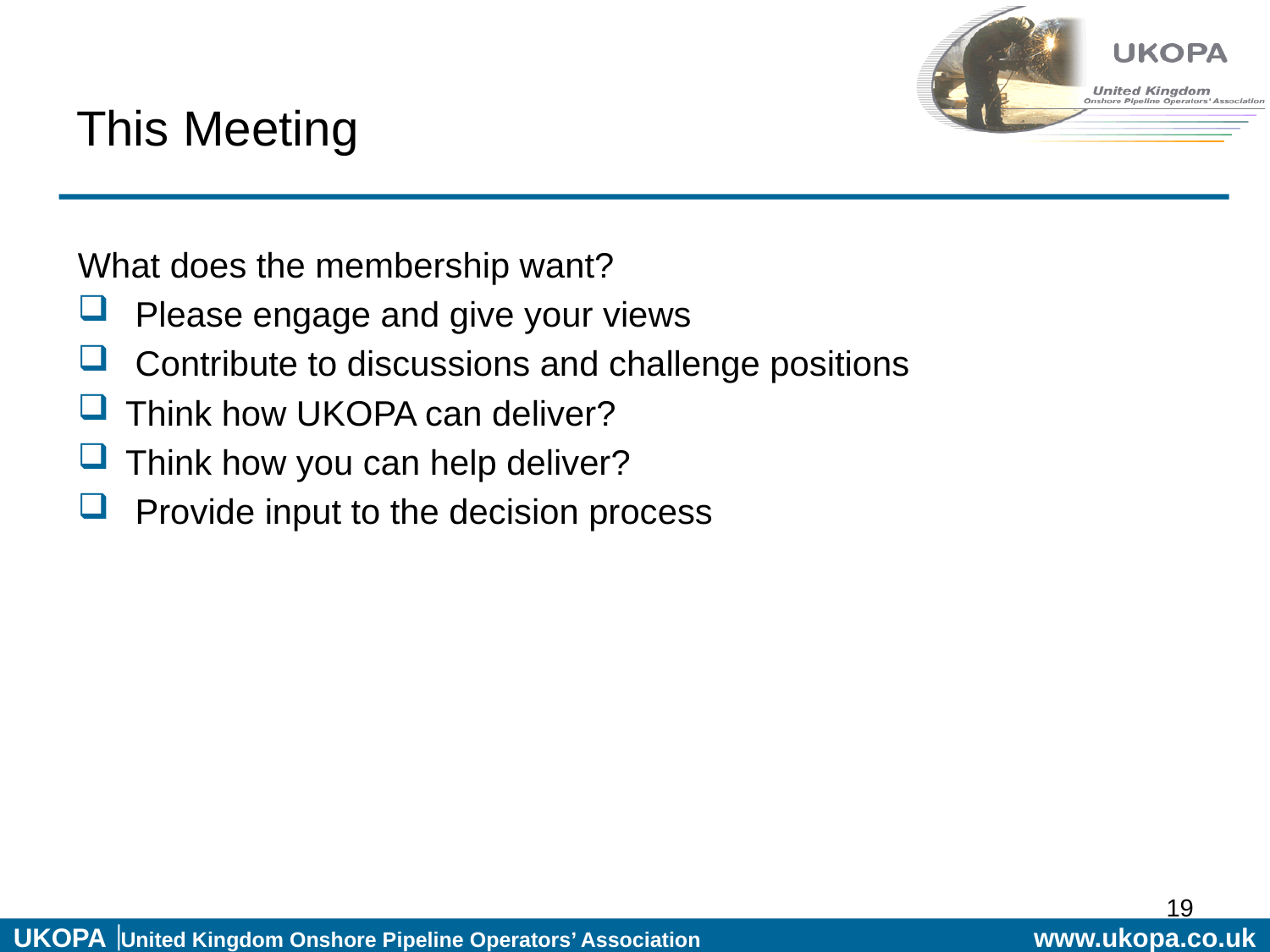

# This Meeting
What does the membership want?
 Please engage and give your views
 Contribute to discussions and challenge positions
Think how UKOPA can deliver?
Think how you can help deliver?
 Provide input to the decision process

19